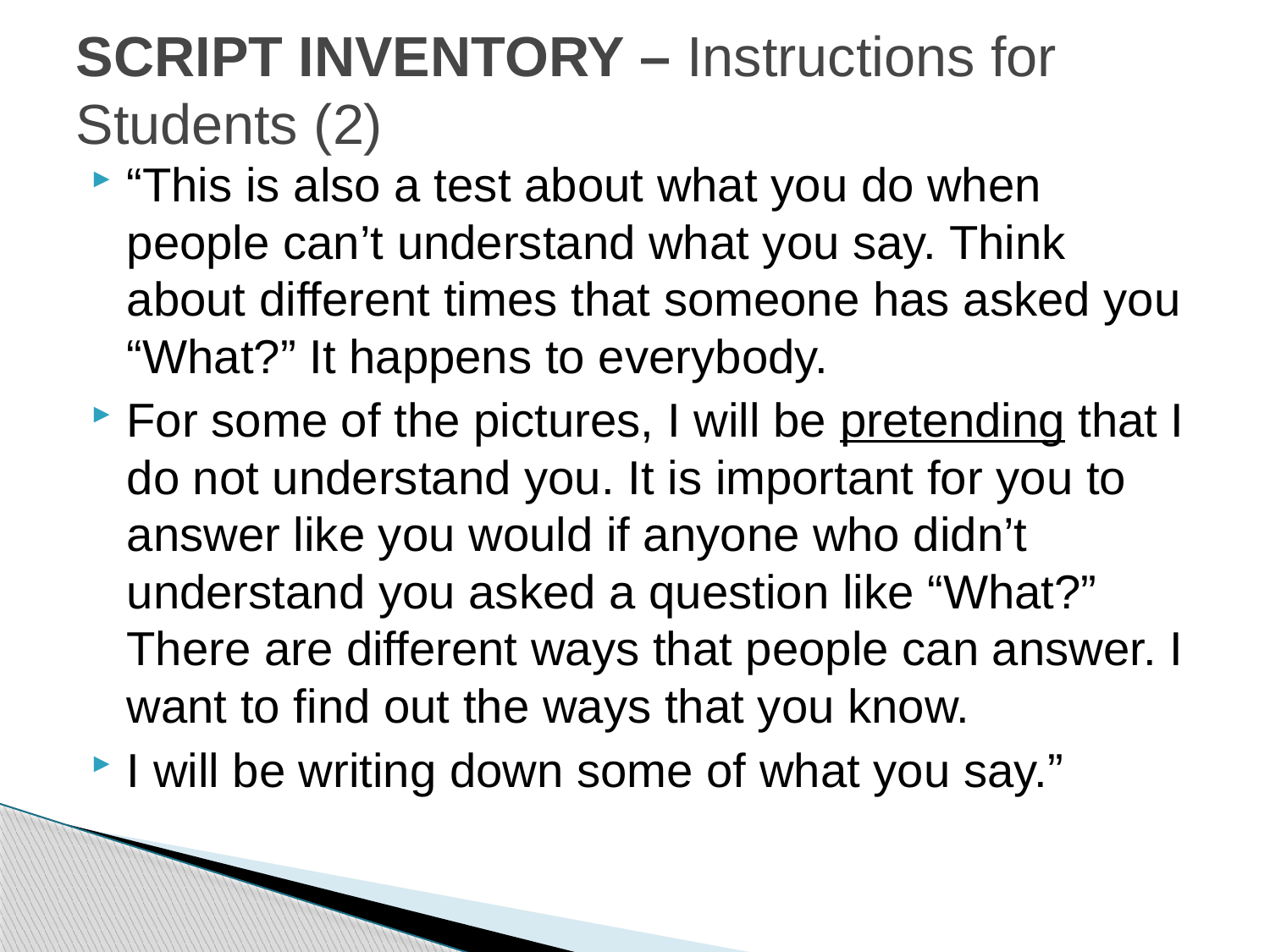

# SCRIPT INVENTORY – Instructions for Students (2)
“This is also a test about what you do when people can’t understand what you say. Think about different times that someone has asked you “What?” It happens to everybody.
For some of the pictures, I will be pretending that I do not understand you. It is important for you to answer like you would if anyone who didn’t understand you asked a question like “What?” There are different ways that people can answer. I want to find out the ways that you know.
I will be writing down some of what you say.”